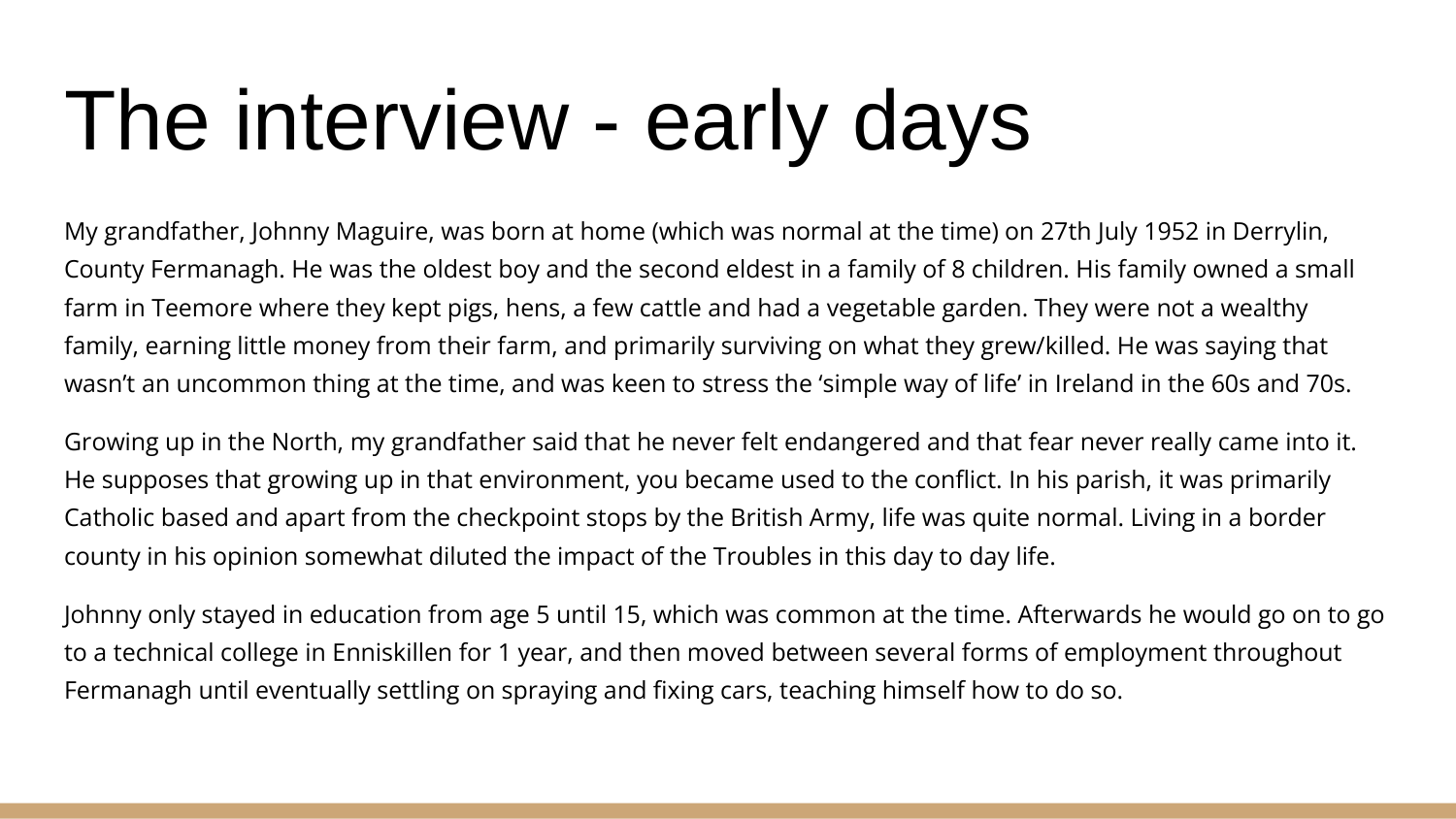

# The interview - early days
My grandfather, Johnny Maguire, was born at home (which was normal at the time) on 27th July 1952 in Derrylin, County Fermanagh. He was the oldest boy and the second eldest in a family of 8 children. His family owned a small farm in Teemore where they kept pigs, hens, a few cattle and had a vegetable garden. They were not a wealthy family, earning little money from their farm, and primarily surviving on what they grew/killed. He was saying that wasn’t an uncommon thing at the time, and was keen to stress the ‘simple way of life’ in Ireland in the 60s and 70s.
Growing up in the North, my grandfather said that he never felt endangered and that fear never really came into it. He supposes that growing up in that environment, you became used to the conflict. In his parish, it was primarily Catholic based and apart from the checkpoint stops by the British Army, life was quite normal. Living in a border county in his opinion somewhat diluted the impact of the Troubles in this day to day life.
Johnny only stayed in education from age 5 until 15, which was common at the time. Afterwards he would go on to go to a technical college in Enniskillen for 1 year, and then moved between several forms of employment throughout Fermanagh until eventually settling on spraying and fixing cars, teaching himself how to do so.